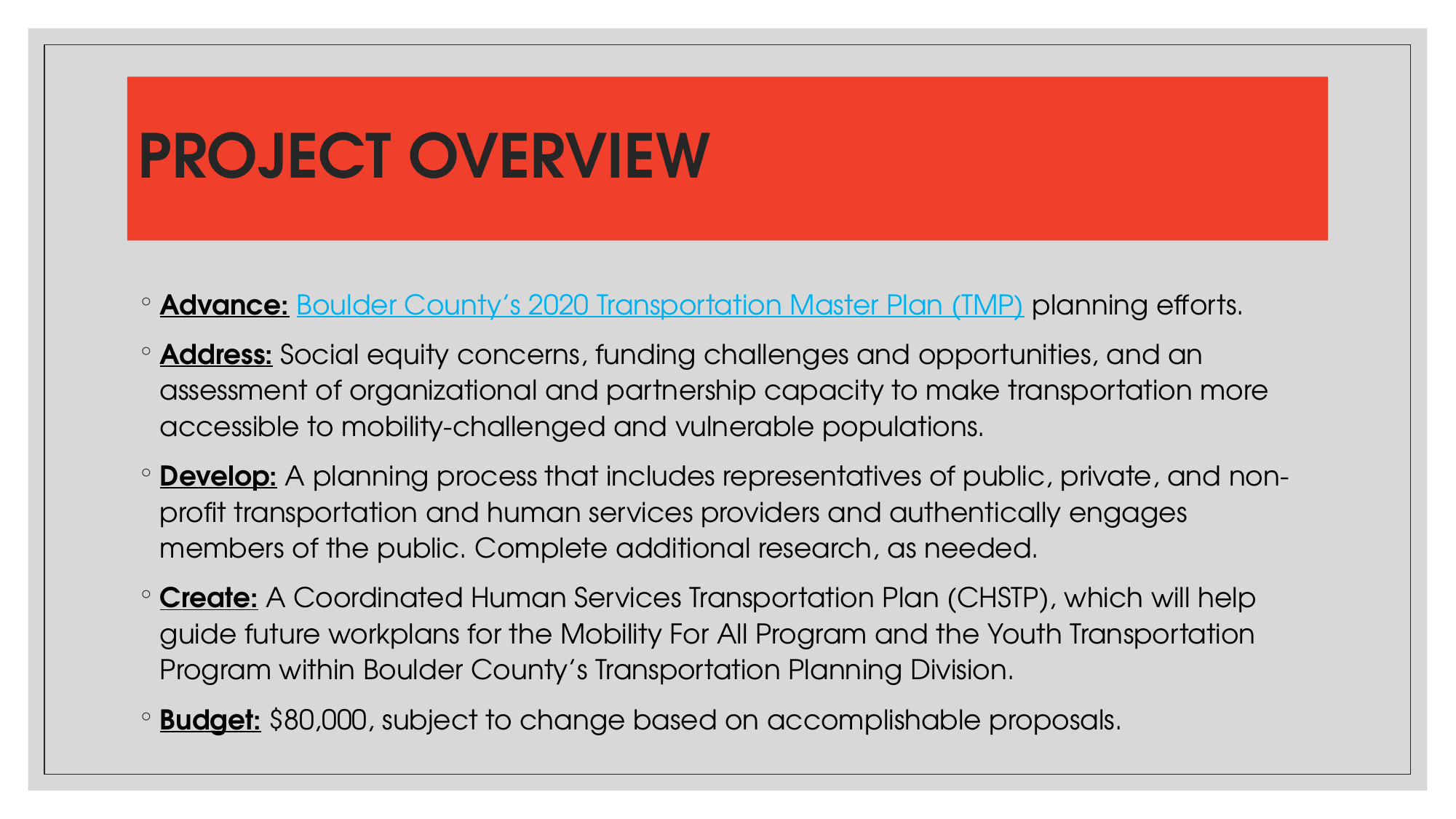

# PROJECT OVERVIEW
Advance: Boulder County’s 2020 Transportation Master Plan (TMP) planning efforts.
Address: Social equity concerns, funding challenges and opportunities, and an assessment of organizational and partnership capacity to make transportation more accessible to mobility-challenged and vulnerable populations.
Develop: A planning process that includes representatives of public, private, and non-profit transportation and human services providers and authentically engages members of the public. Complete additional research, as needed.
Create: A Coordinated Human Services Transportation Plan (CHSTP), which will help guide future workplans for the Mobility For All Program and the Youth Transportation Program within Boulder County’s Transportation Planning Division.
Budget: $80,000, subject to change based on accomplishable proposals.